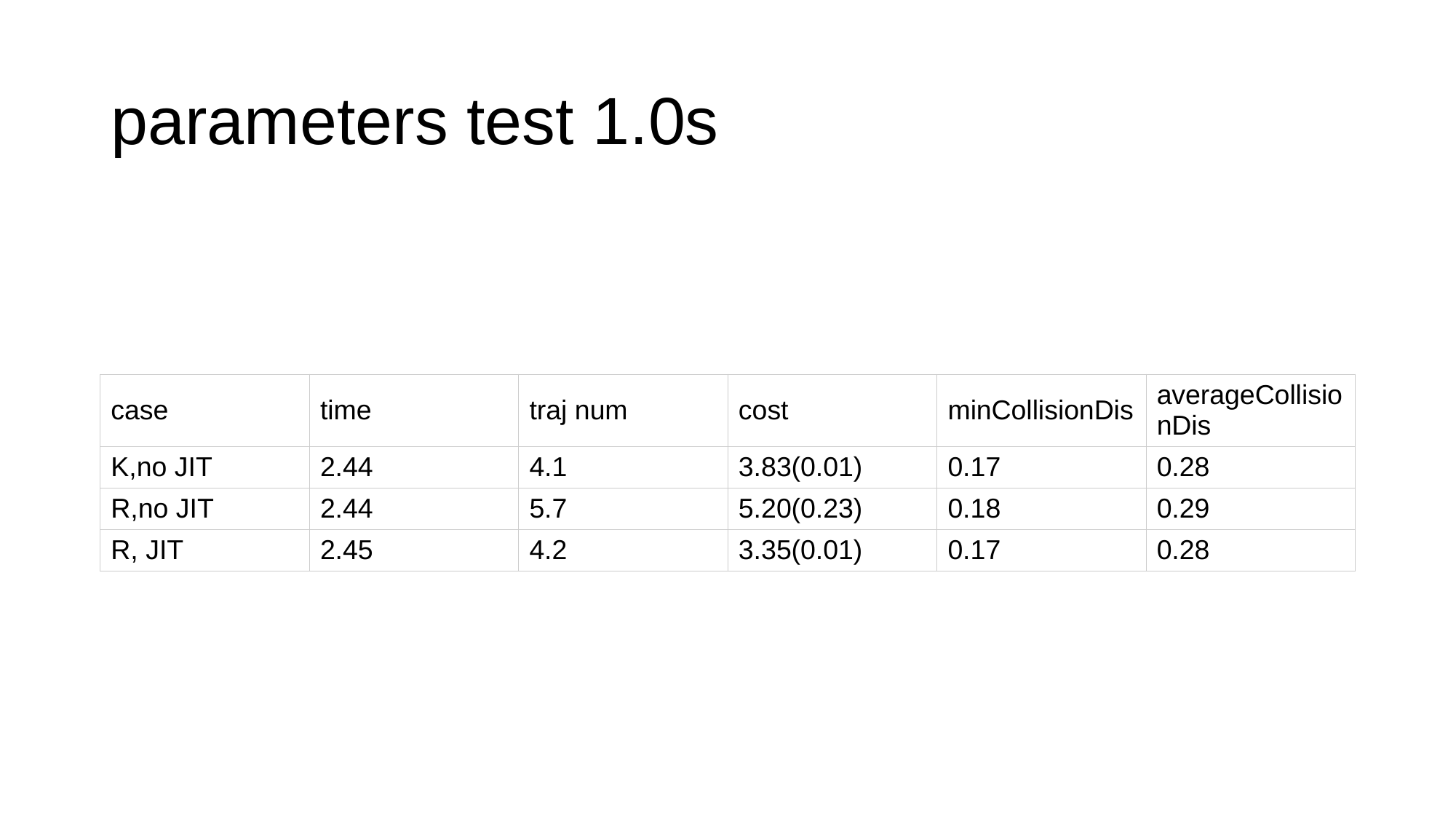

# parameters test 1.0s
| case | time | traj num | cost | minCollisionDis | averageCollisionDis |
| --- | --- | --- | --- | --- | --- |
| K,no JIT | 2.44 | 4.1 | 3.83(0.01) | 0.17 | 0.28 |
| R,no JIT | 2.44 | 5.7 | 5.20(0.23) | 0.18 | 0.29 |
| R, JIT | 2.45 | 4.2 | 3.35(0.01) | 0.17 | 0.28 |